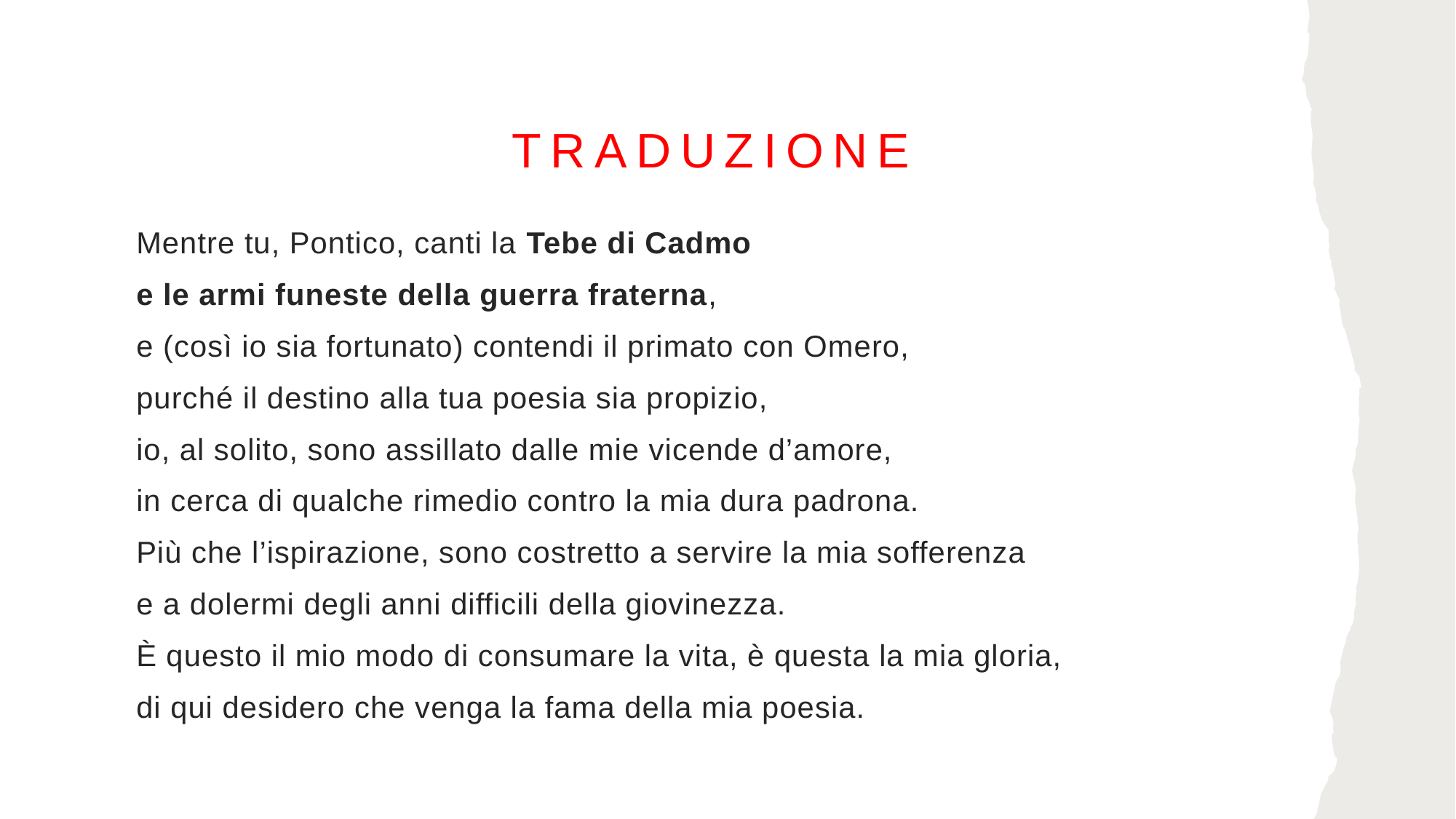

# Traduzione
Mentre tu, Pontico, canti la Tebe di Cadmo
e le armi funeste della guerra fraterna,
e (così io sia fortunato) contendi il primato con Omero,
purché il destino alla tua poesia sia propizio,
io, al solito, sono assillato dalle mie vicende d’amore,
in cerca di qualche rimedio contro la mia dura padrona.
Più che l’ispirazione, sono costretto a servire la mia sofferenza
e a dolermi degli anni difficili della giovinezza.
È questo il mio modo di consumare la vita, è questa la mia gloria,
di qui desidero che venga la fama della mia poesia.